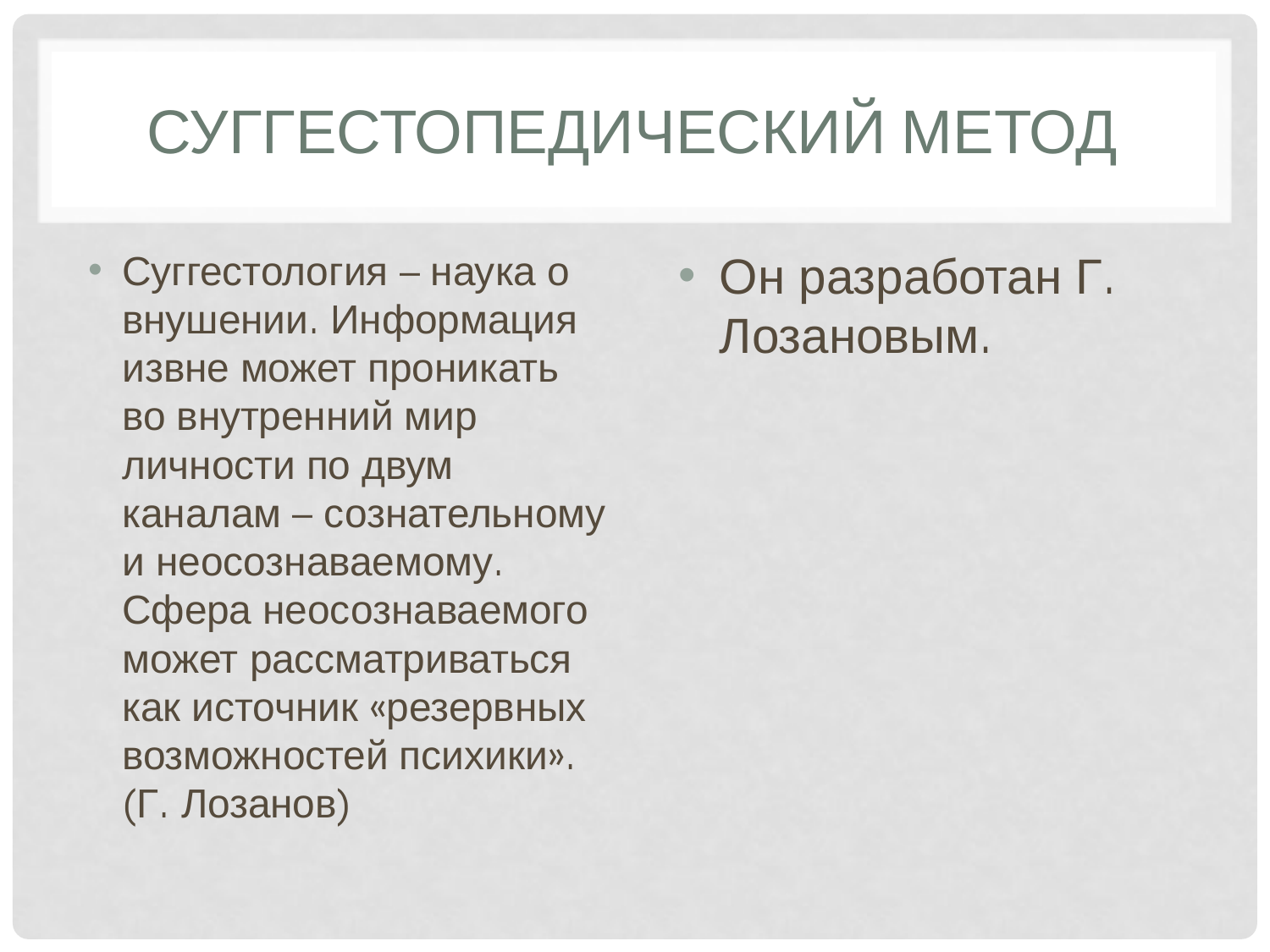

# Суггестопедический метод
Суггестология – наука о внушении. Информация извне может проникать во внутренний мир личности по двум каналам – сознательному и неосознаваемому. Сфера неосознаваемого может рассматриваться как источник «резервных возможностей психики».  (Г. Лозанов)
Он разработан Г. Лозановым.